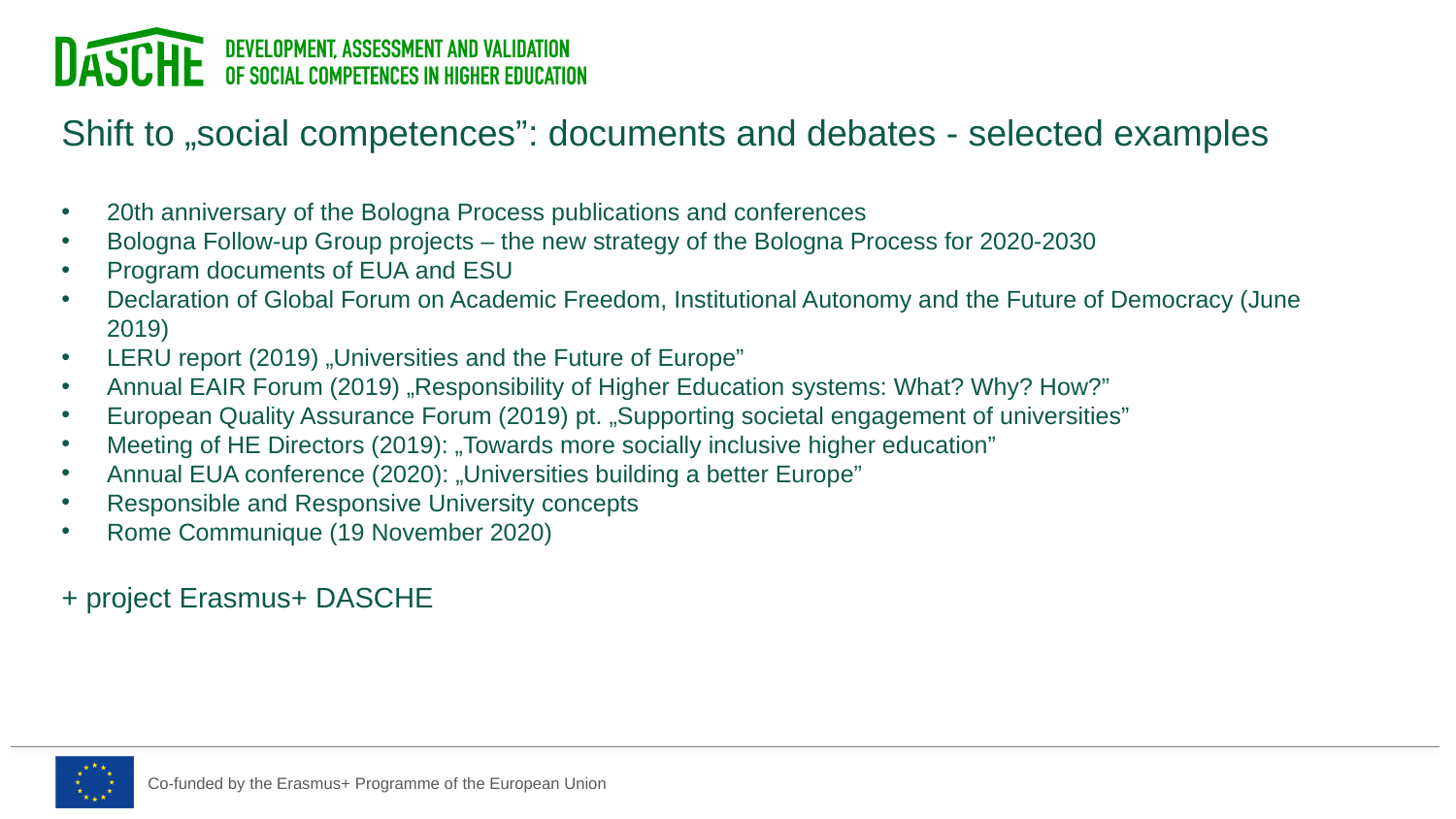

Shift to „social competences”: documents and debates - selected examples

20th anniversary of the Bologna Process publications and conferences
Bologna Follow-up Group projects – the new strategy of the Bologna Process for 2020-2030
Program documents of EUA and ESU
Declaration of Global Forum on Academic Freedom, Institutional Autonomy and the Future of Democracy (June 2019)
LERU report (2019) „Universities and the Future of Europe”
Annual EAIR Forum (2019) „Responsibility of Higher Education systems: What? Why? How?”
European Quality Assurance Forum (2019) pt. „Supporting societal engagement of universities”
Meeting of HE Directors (2019): „Towards more socially inclusive higher education”
Annual EUA conference (2020): „Universities building a better Europe”
Responsible and Responsive University concepts
Rome Communique (19 November 2020)

+ project Erasmus+ DASCHE